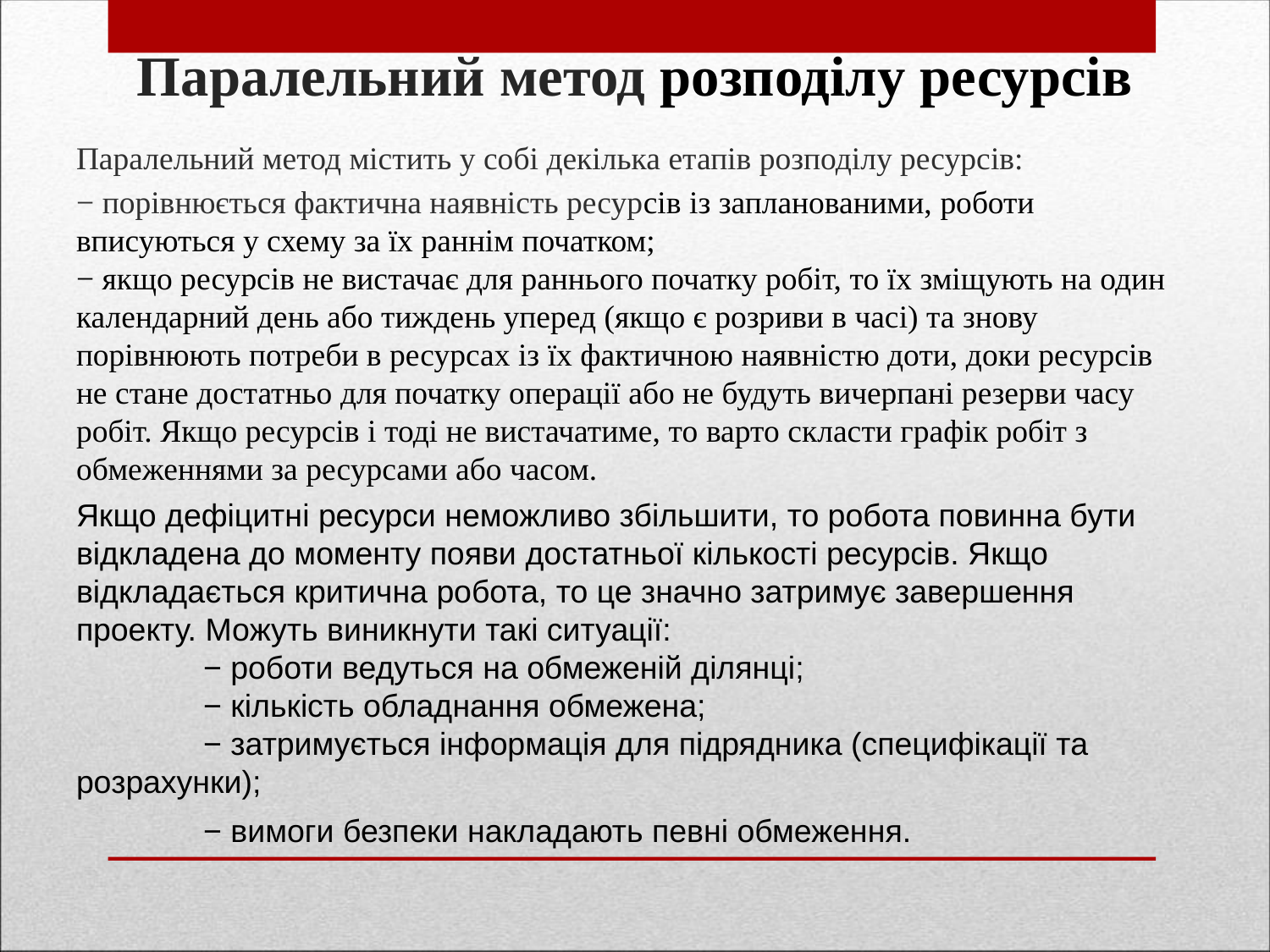

# Паралельний метод розподілу ресурсів
Паралельний метод містить у собі декілька етапів розподілу ресурсів:
− порівнюється фактична наявність ресурсів із запланованими, роботи вписуються у схему за їх раннім початком;
− якщо ресурсів не вистачає для раннього початку робіт, то їх зміщують на один календарний день або тиждень уперед (якщо є розриви в часі) та знову порівнюють потреби в ресурсах із їх фактичною наявністю доти, доки ресурсів не стане достатньо для початку операції або не будуть вичерпані резерви часу робіт. Якщо ресурсів і тоді не вистачатиме, то варто скласти графік робіт з обмеженнями за ресурсами або часом.
Якщо дефіцитні ресурси неможливо збільшити, то робота повинна бути відкладена до моменту появи достатньої кількості ресурсів. Якщо відкладається критична робота, то це значно затримує завершення проекту. Можуть виникнути такі ситуації:
	− роботи ведуться на обмеженій ділянці;
	− кількість обладнання обмежена;
	− затримується інформація для підрядника (специфікації та	розрахунки);
	− вимоги безпеки накладають певні обмеження.